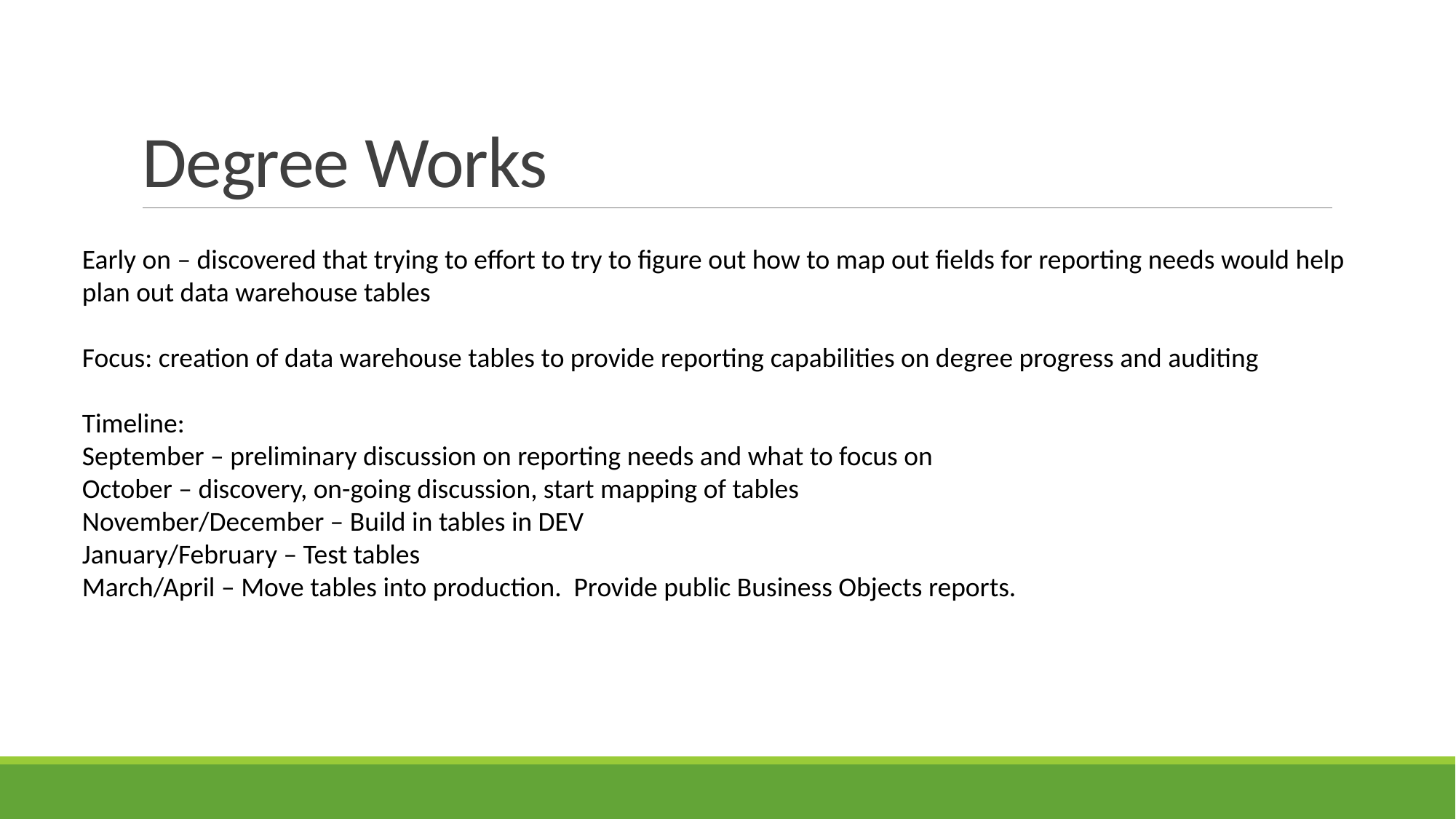

# Degree Works
Early on – discovered that trying to effort to try to figure out how to map out fields for reporting needs would help plan out data warehouse tables

Focus: creation of data warehouse tables to provide reporting capabilities on degree progress and auditing

Timeline:
September – preliminary discussion on reporting needs and what to focus on
October – discovery, on-going discussion, start mapping of tables
November/December – Build in tables in DEV
January/February – Test tables
March/April – Move tables into production.  Provide public Business Objects reports.